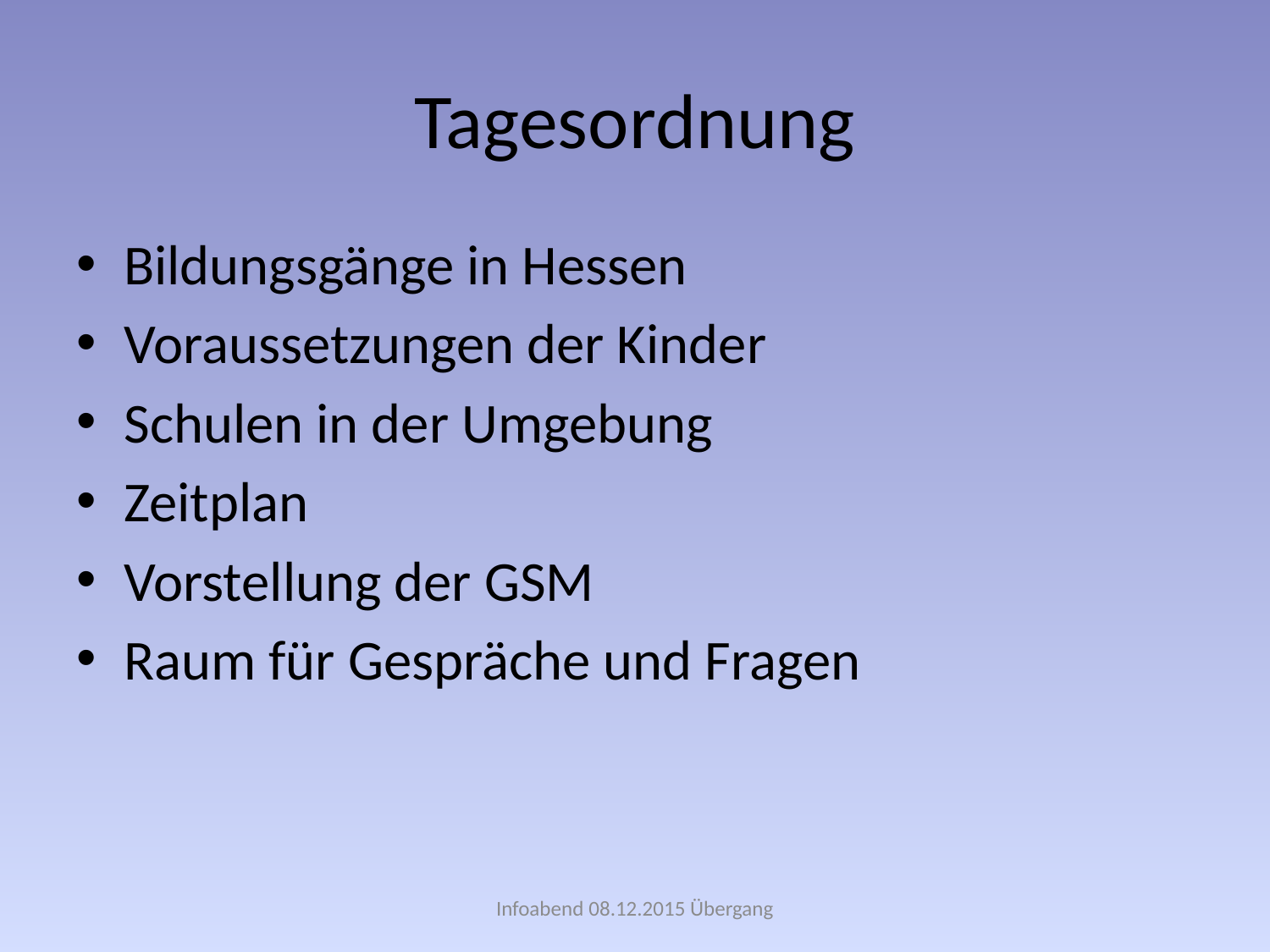

# Tagesordnung
Bildungsgänge in Hessen
Voraussetzungen der Kinder
Schulen in der Umgebung
Zeitplan
Vorstellung der GSM
Raum für Gespräche und Fragen
Infoabend 08.12.2015 Übergang